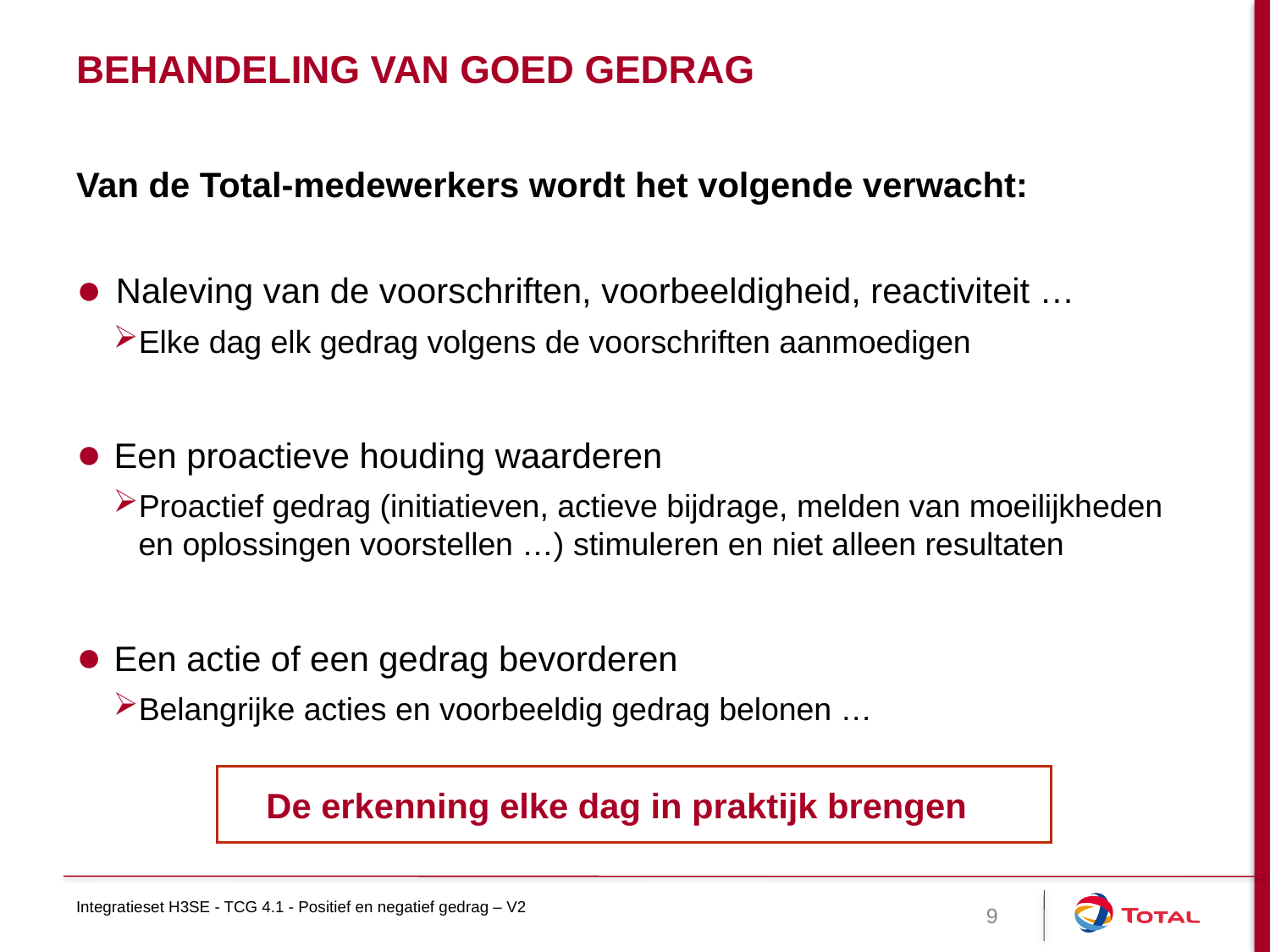

# BEHANDELING VAN GOED GEDRAG
Van de Total-medewerkers wordt het volgende verwacht:

Naleving van de voorschriften, voorbeeldigheid, reactiviteit …
Elke dag elk gedrag volgens de voorschriften aanmoedigen

Een proactieve houding waarderen
Proactief gedrag (initiatieven, actieve bijdrage, melden van moeilijkheden en oplossingen voorstellen …) stimuleren en niet alleen resultaten

Een actie of een gedrag bevorderen
Belangrijke acties en voorbeeldig gedrag belonen …

De erkenning elke dag in praktijk brengen

Integratieset H3SE - TCG 4.1 - Positief en negatief gedrag – V2
9